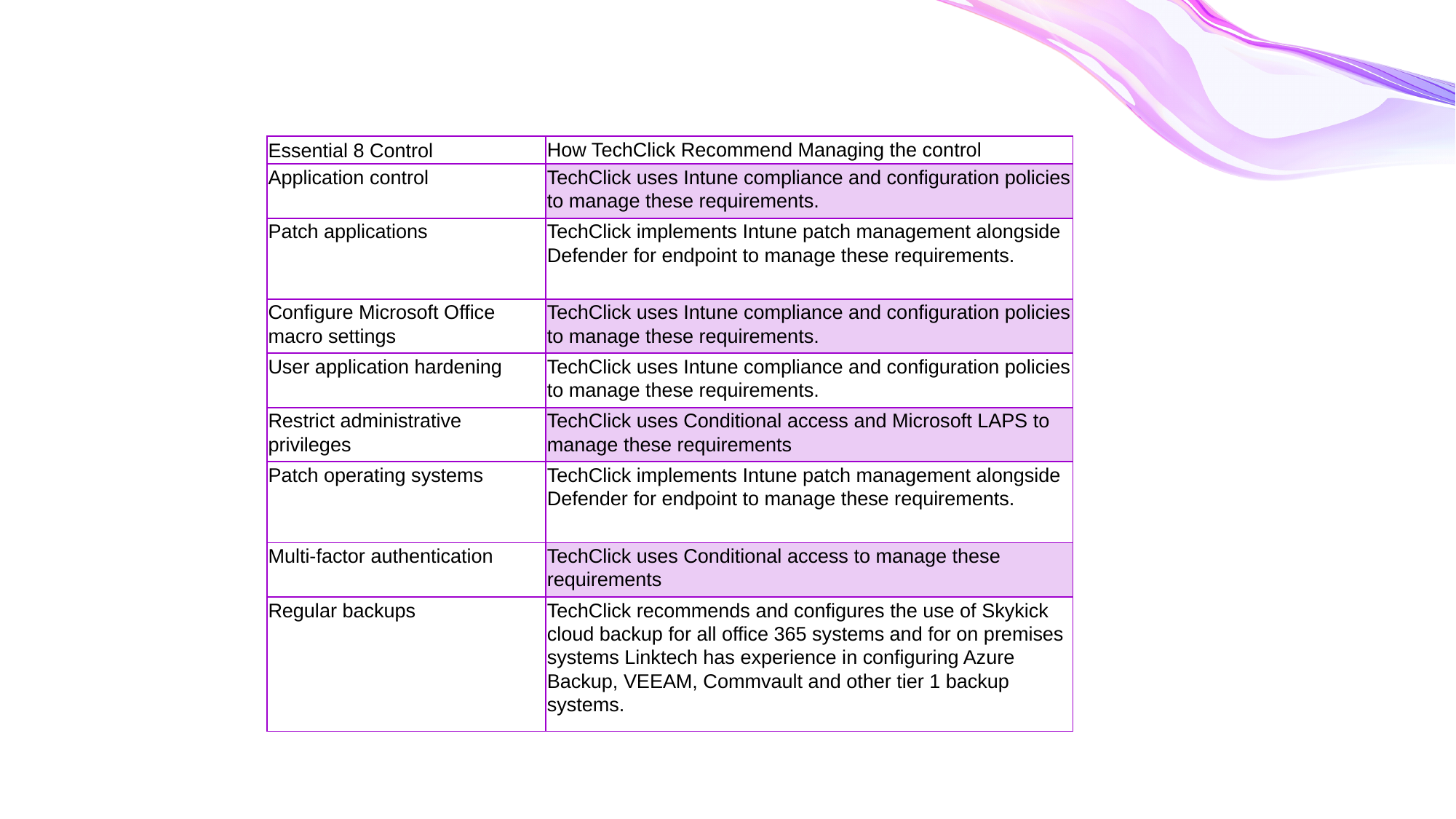

| Essential 8 Control | How TechClick Recommend Managing the control |
| --- | --- |
| Application control | TechClick uses Intune compliance and configuration policies to manage these requirements. |
| Patch applications | TechClick implements Intune patch management alongside Defender for endpoint to manage these requirements. |
| Configure Microsoft Office macro settings | TechClick uses Intune compliance and configuration policies to manage these requirements. |
| User application hardening | TechClick uses Intune compliance and configuration policies to manage these requirements. |
| Restrict administrative privileges | TechClick uses Conditional access and Microsoft LAPS to manage these requirements |
| Patch operating systems | TechClick implements Intune patch management alongside Defender for endpoint to manage these requirements. |
| Multi-factor authentication | TechClick uses Conditional access to manage these requirements |
| Regular backups | TechClick recommends and configures the use of Skykick cloud backup for all office 365 systems and for on premises systems Linktech has experience in configuring Azure Backup, VEEAM, Commvault and other tier 1 backup systems. |